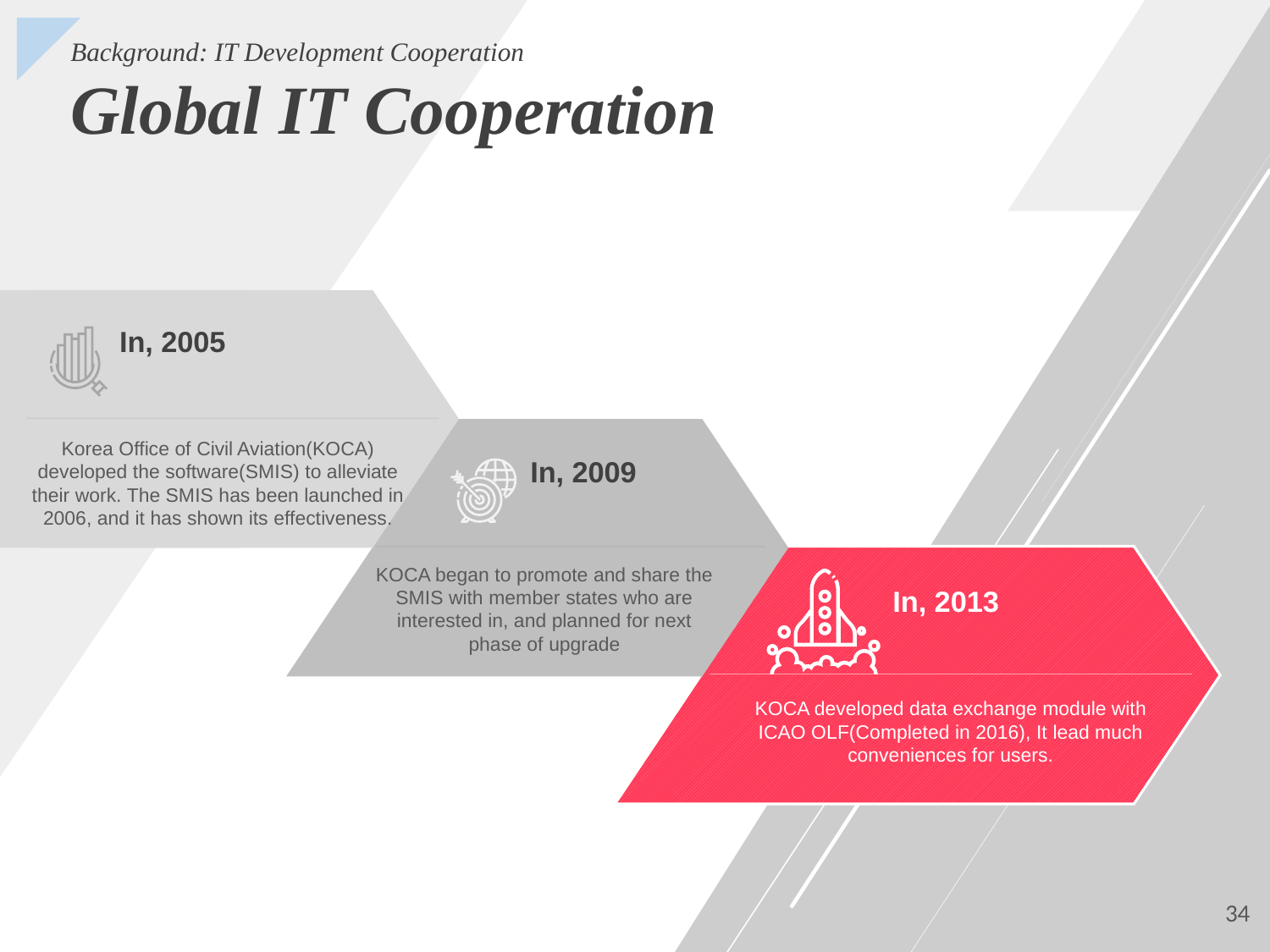

Background: IT Development Cooperation
Global IT Cooperation

In, 2005
Korea Office of Civil Aviation(KOCA) developed the software(SMIS) to alleviate their work. The SMIS has been launched in 2006, and it has shown its effectiveness.

In, 2009

KOCA began to promote and share the SMIS with member states who are interested in, and planned for next phase of upgrade

In, 2013
KOCA developed data exchange module with ICAO OLF(Completed in 2016), It lead much conveniences for users.
34